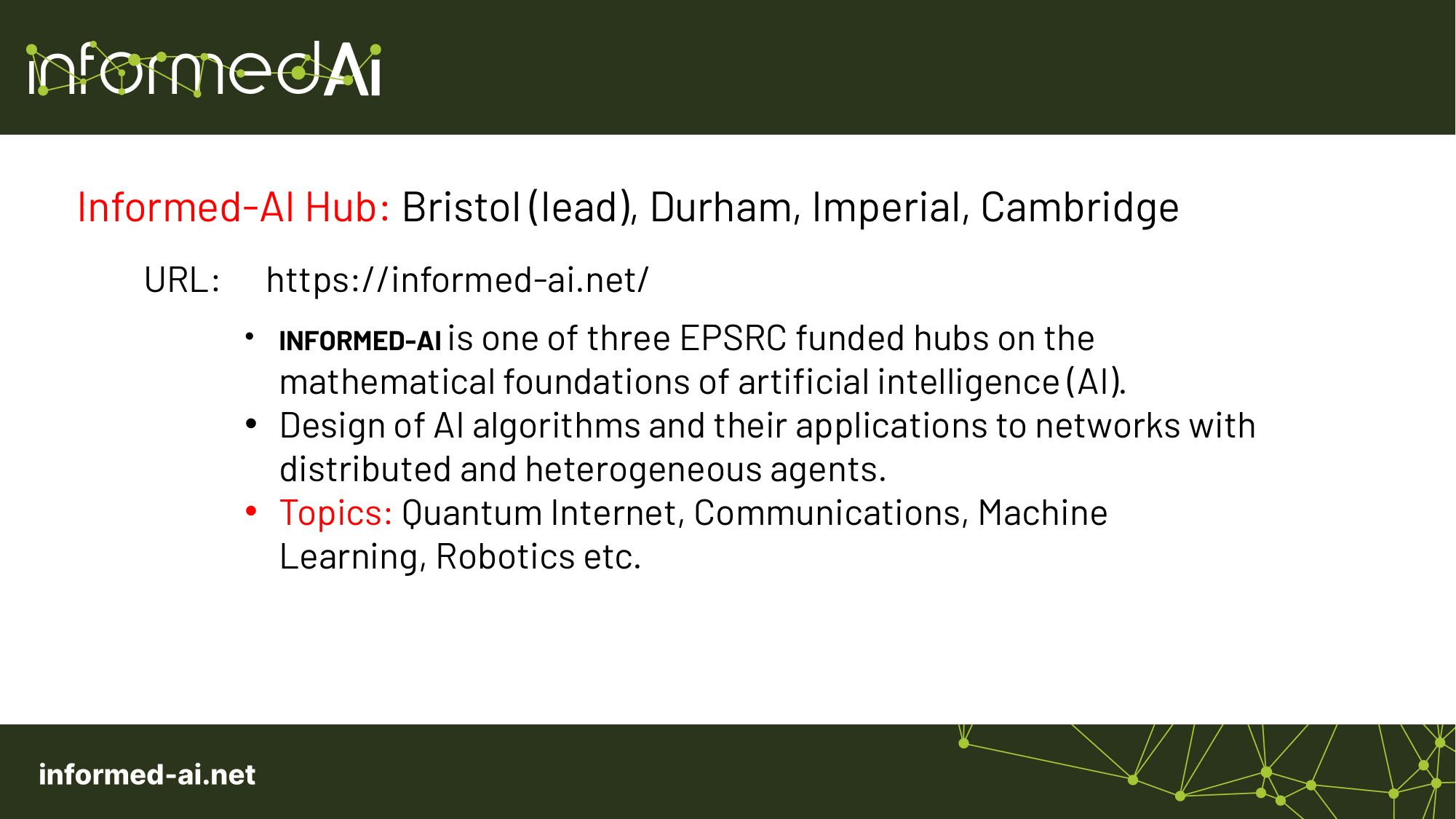

Informed-AI Hub: Bristol (lead), Durham, Imperial, Cambridge
URL:      https://informed-ai.net/
INFORMED-AI is one of three EPSRC funded hubs on the mathematical foundations of artificial intelligence (AI).
Design of AI algorithms and their applications to networks with distributed and heterogeneous agents.
Topics: Quantum Internet, Communications, Machine Learning, Robotics etc.